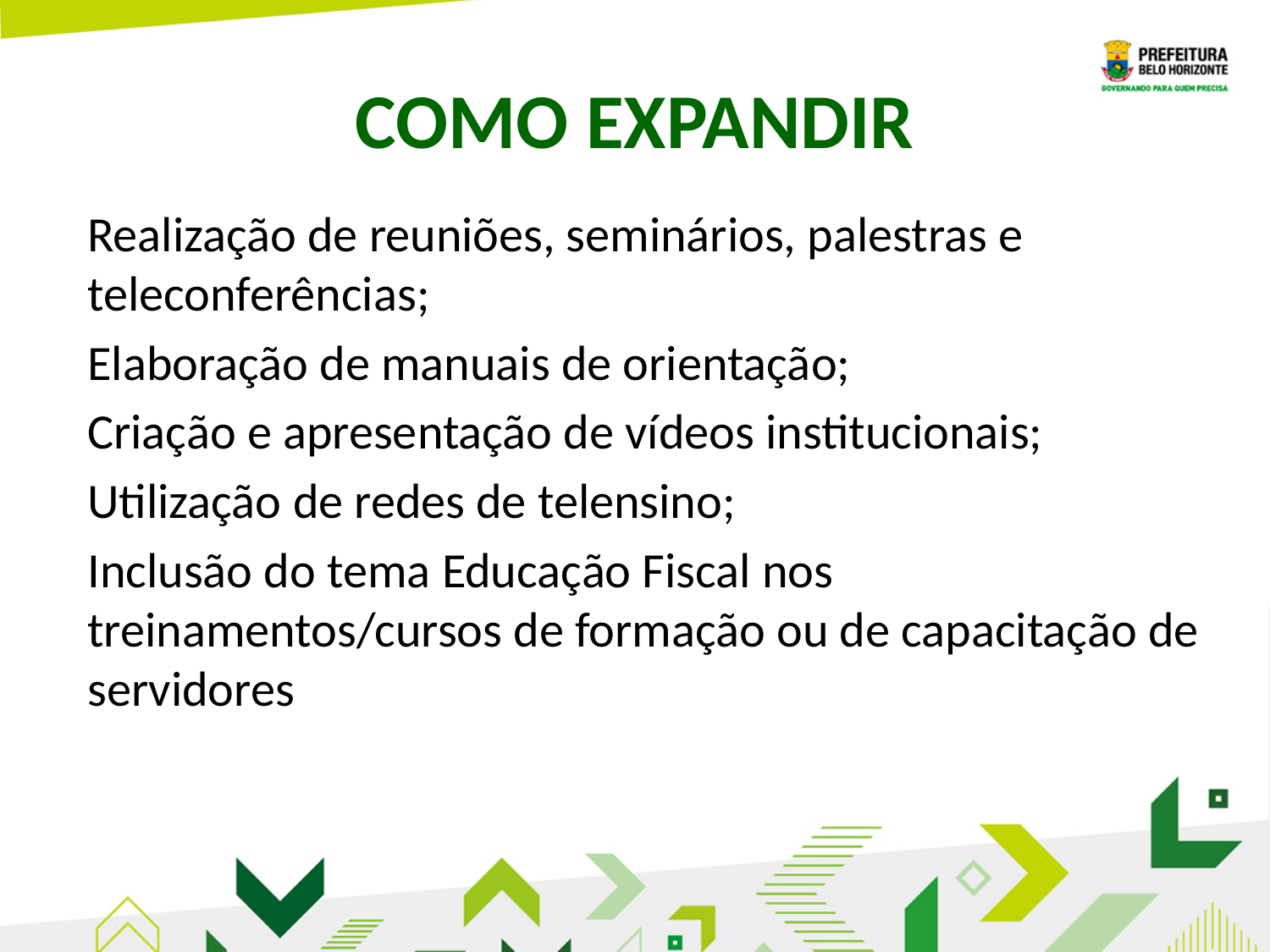

# COMO EXPANDIR
Realização de reuniões, seminários, palestras e teleconferências;
Elaboração de manuais de orientação;
Criação e apresentação de vídeos institucionais;
Utilização de redes de telensino;
Inclusão do tema Educação Fiscal nos treinamentos/cursos de formação ou de capacitação de servidores